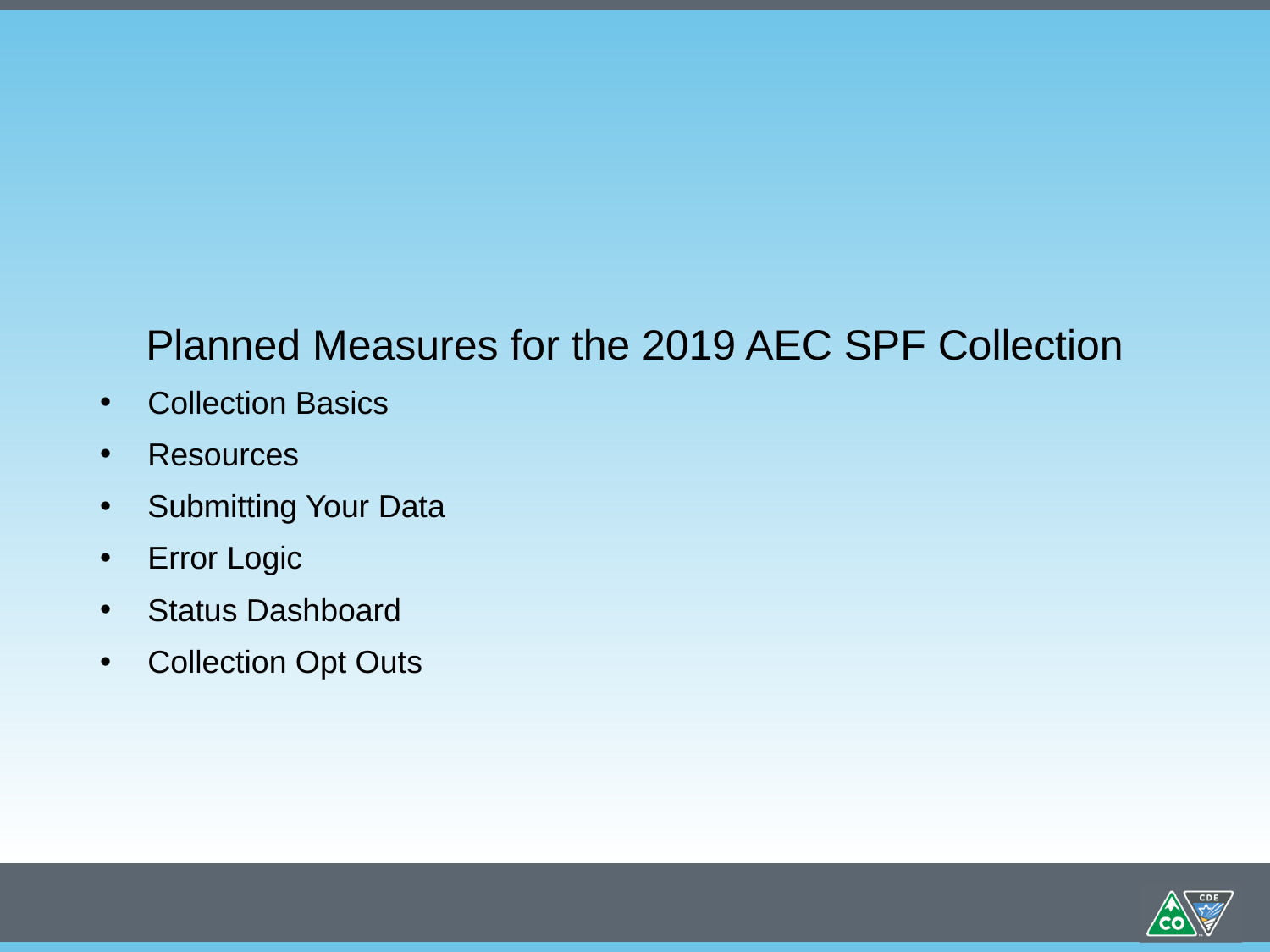

Planned Measures for the 2019 AEC SPF Collection
Collection Basics
Resources
Submitting Your Data
Error Logic
Status Dashboard
Collection Opt Outs